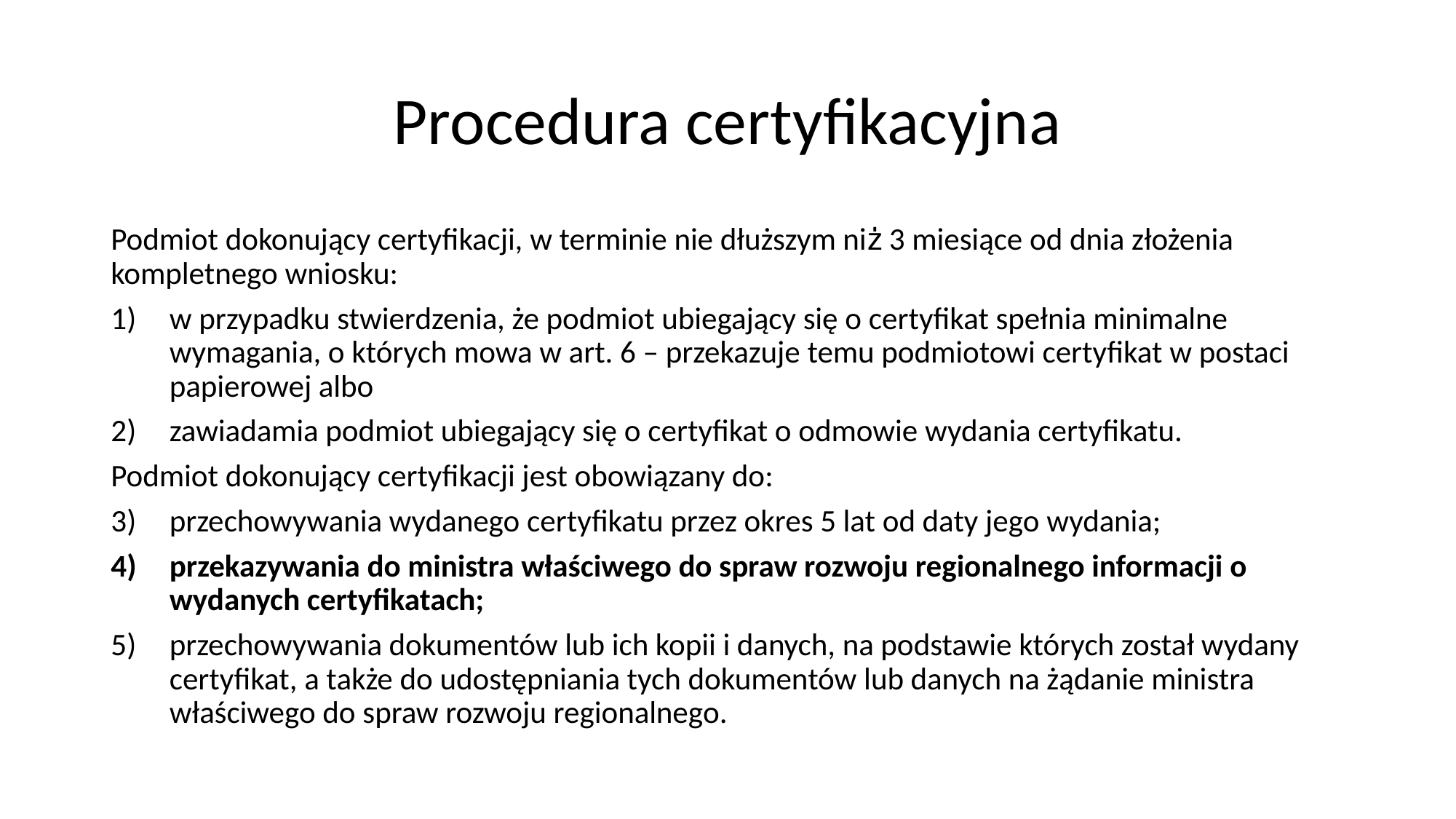

# Procedura certyfikacyjna
Podmiot dokonujący certyfikacji, w terminie nie dłuższym niż̇ 3 miesiące od dnia złożenia kompletnego wniosku:
w przypadku stwierdzenia, że podmiot ubiegający się o certyfikat spełnia minimalne wymagania, o których mowa w art. 6 – przekazuje temu podmiotowi certyfikat w postaci papierowej albo
zawiadamia podmiot ubiegający się o certyfikat o odmowie wydania certyfikatu.
Podmiot dokonujący certyfikacji jest obowiązany do:
przechowywania wydanego certyfikatu przez okres 5 lat od daty jego wydania;
przekazywania do ministra właściwego do spraw rozwoju regionalnego informacji o wydanych certyfikatach;
przechowywania dokumentów lub ich kopii i danych, na podstawie których został wydany certyfikat, a także do udostępniania tych dokumentów lub danych na żądanie ministra właściwego do spraw rozwoju regionalnego.